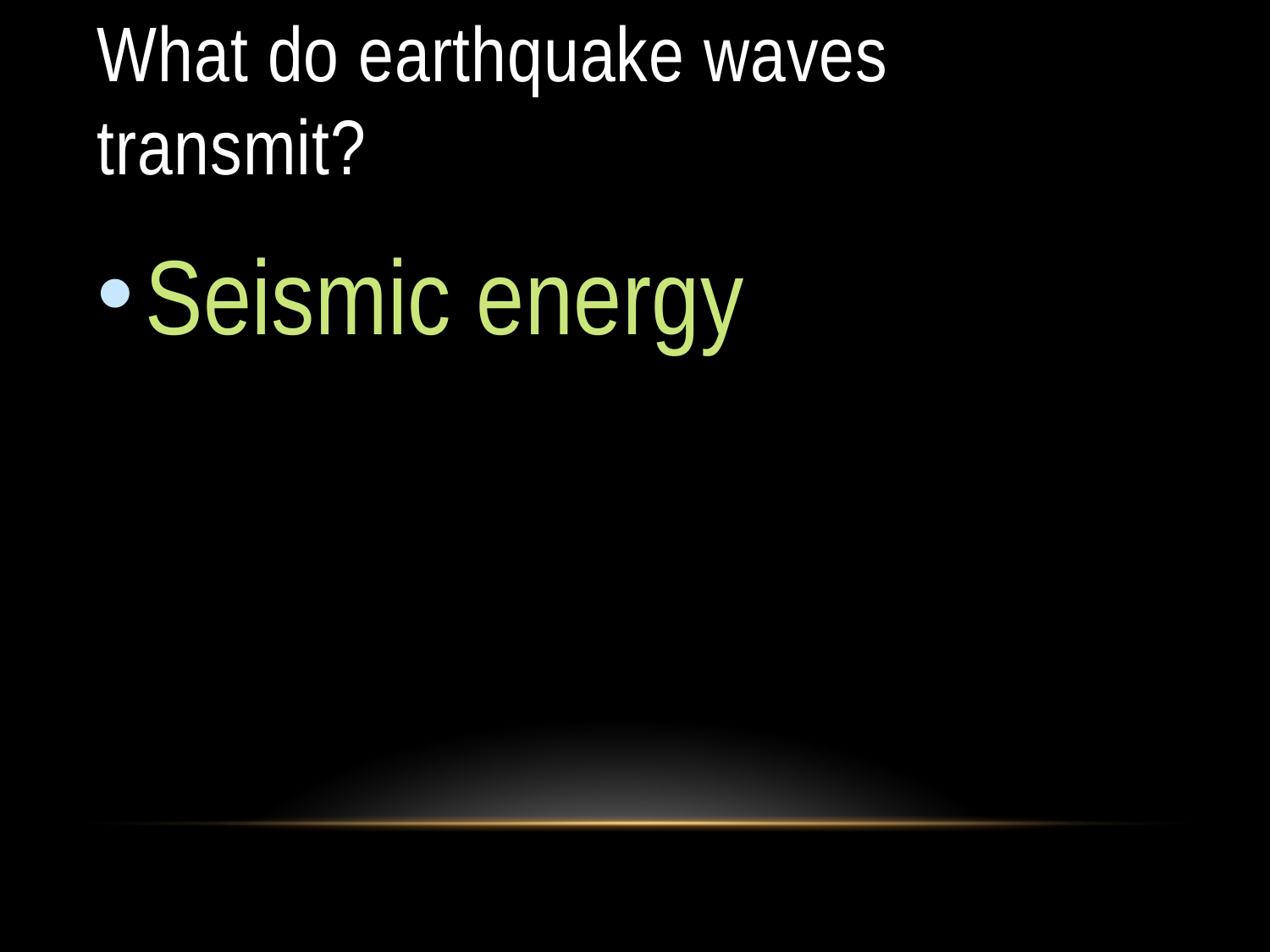

# What do earthquake waves transmit?
Seismic energy